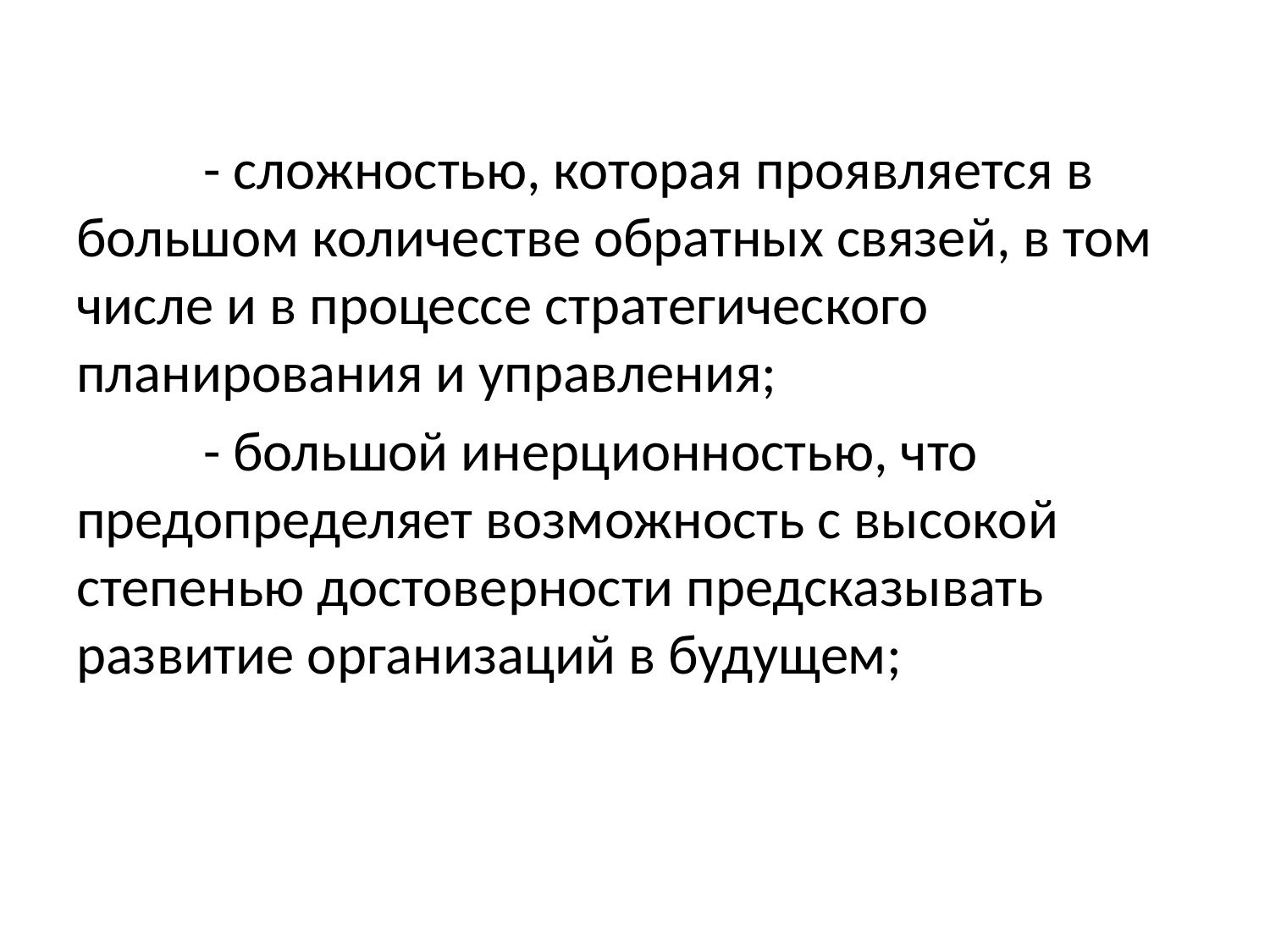

- сложностью, которая проявляется в большом количестве обратных связей, в том числе и в процессе стратегического планирования и управления;
	- большой инерционностью, что предопределяет возможность с высокой степенью достоверности предсказывать развитие организаций в будущем;